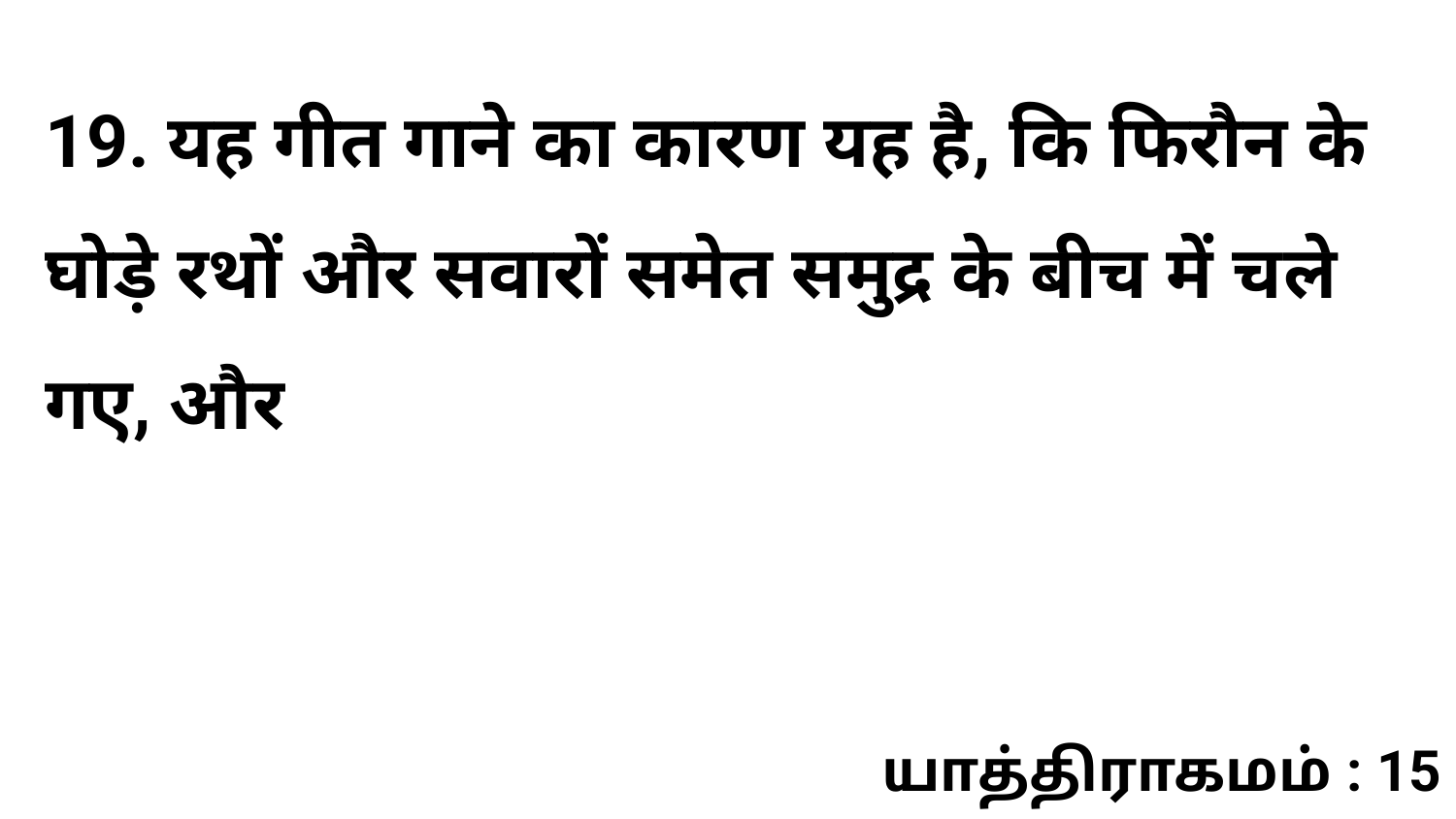

19. यह गीत गाने का कारण यह है, कि फिरौन के घोड़े रथों और सवारों समेत समुद्र के बीच में चले गए, और
யாத்திராகமம் : 15